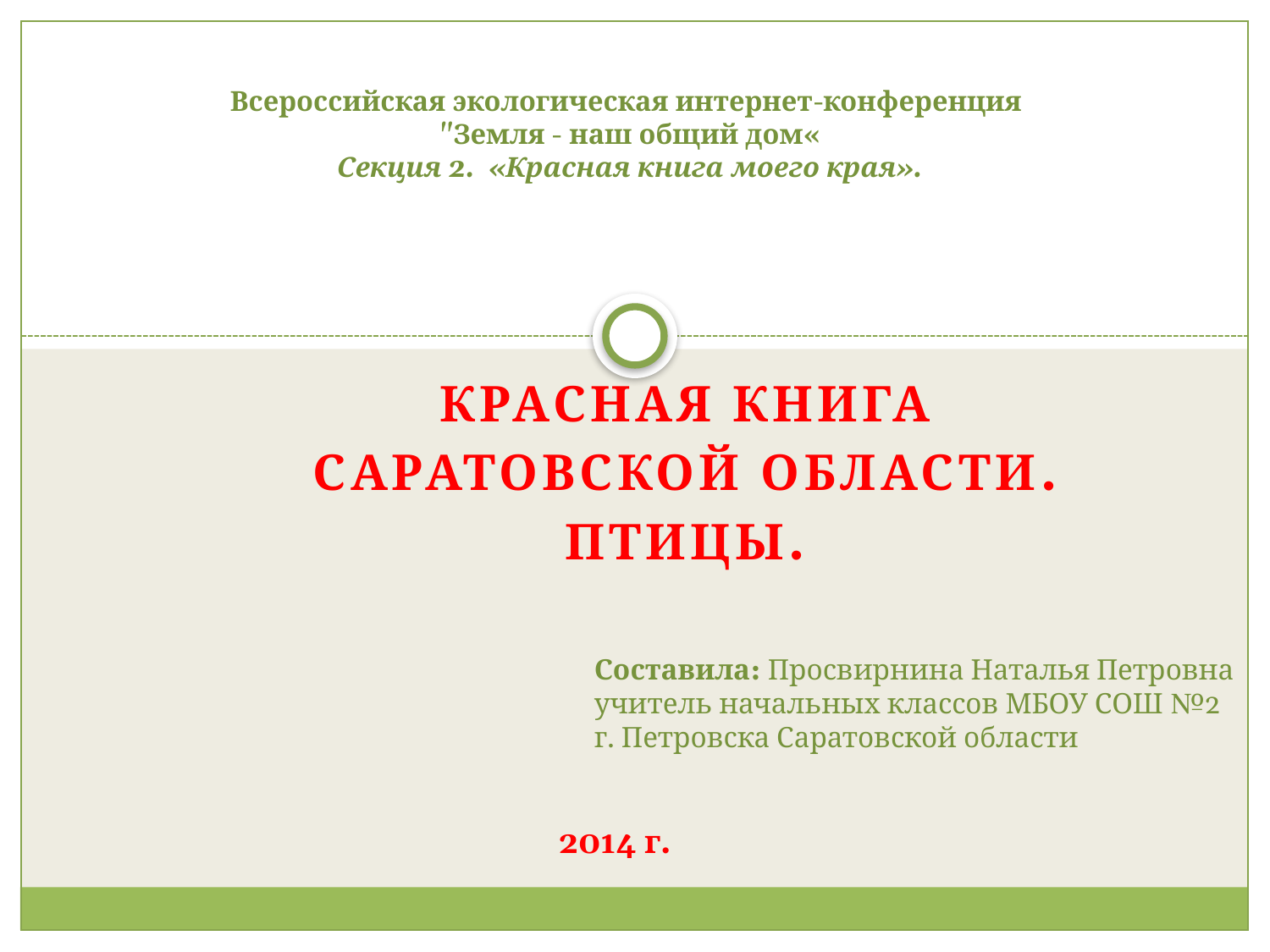

# Всероссийская экологическая интернет-конференция "Земля - наш общий дом« Секция 2.  «Красная книга моего края».
Красная книга
Саратовской области.
Птицы.

Составила: Просвирнина Наталья Петровна
учитель начальных классов МБОУ СОШ №2
г. Петровска Саратовской области
2014 г.